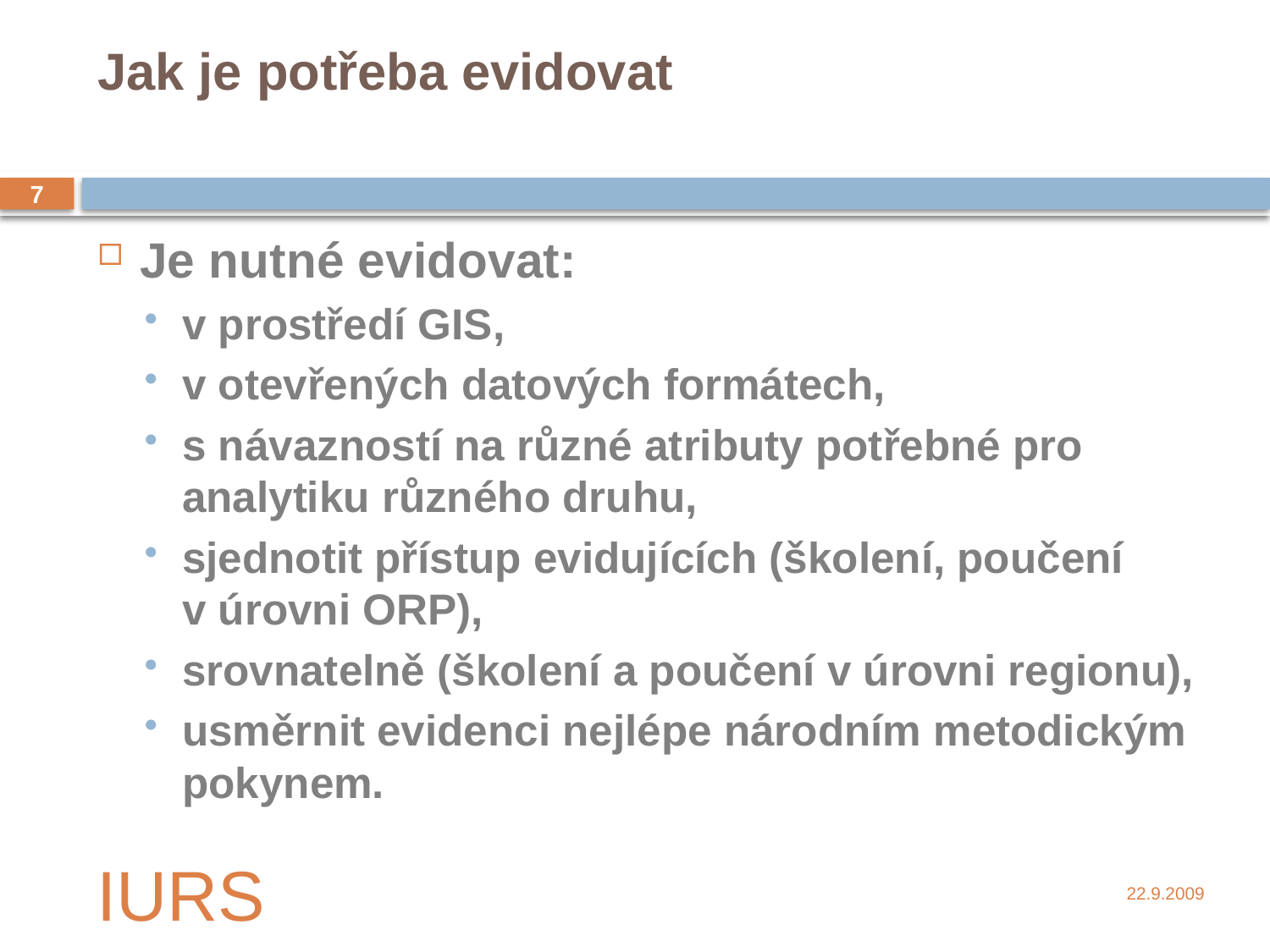

# Jak je potřeba evidovat
7
Je nutné evidovat:
v prostředí GIS,
v otevřených datových formátech,
s návazností na různé atributy potřebné pro analytiku různého druhu,
sjednotit přístup evidujících (školení, poučení v úrovni ORP),
srovnatelně (školení a poučení v úrovni regionu),
usměrnit evidenci nejlépe národním metodickým pokynem.

IURS
22.9.2009